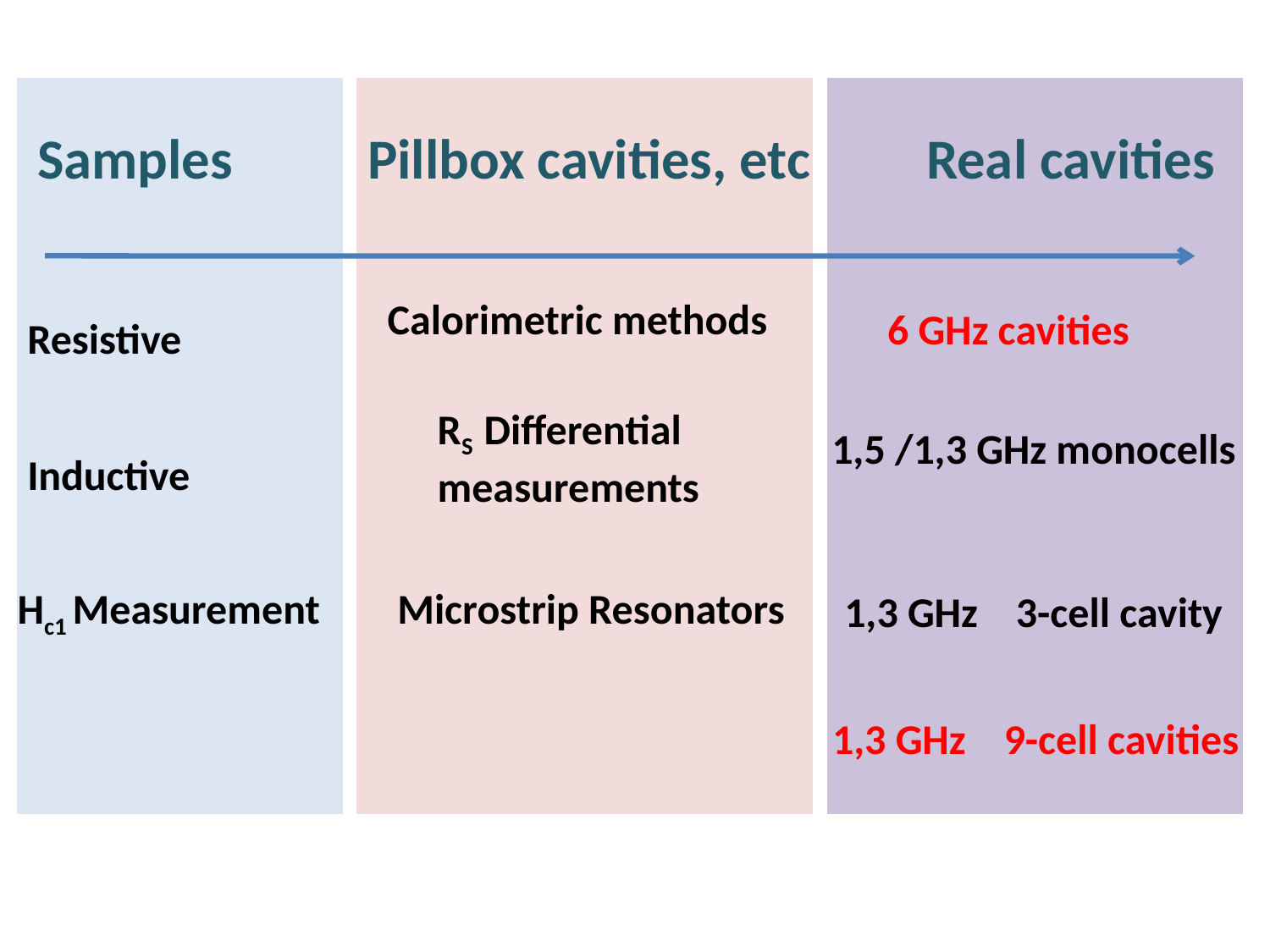

Samples 	      Pillbox cavities, etc 	Real cavities
Calorimetric methods

6 GHz cavities

Resistive
RS  Differential measurements

1,5 /1,3 GHz monocells

Inductive
Hc1 Measurement
Microstrip Resonators

1,3 GHz    3-cell cavity

1,3 GHz    9-cell cavities